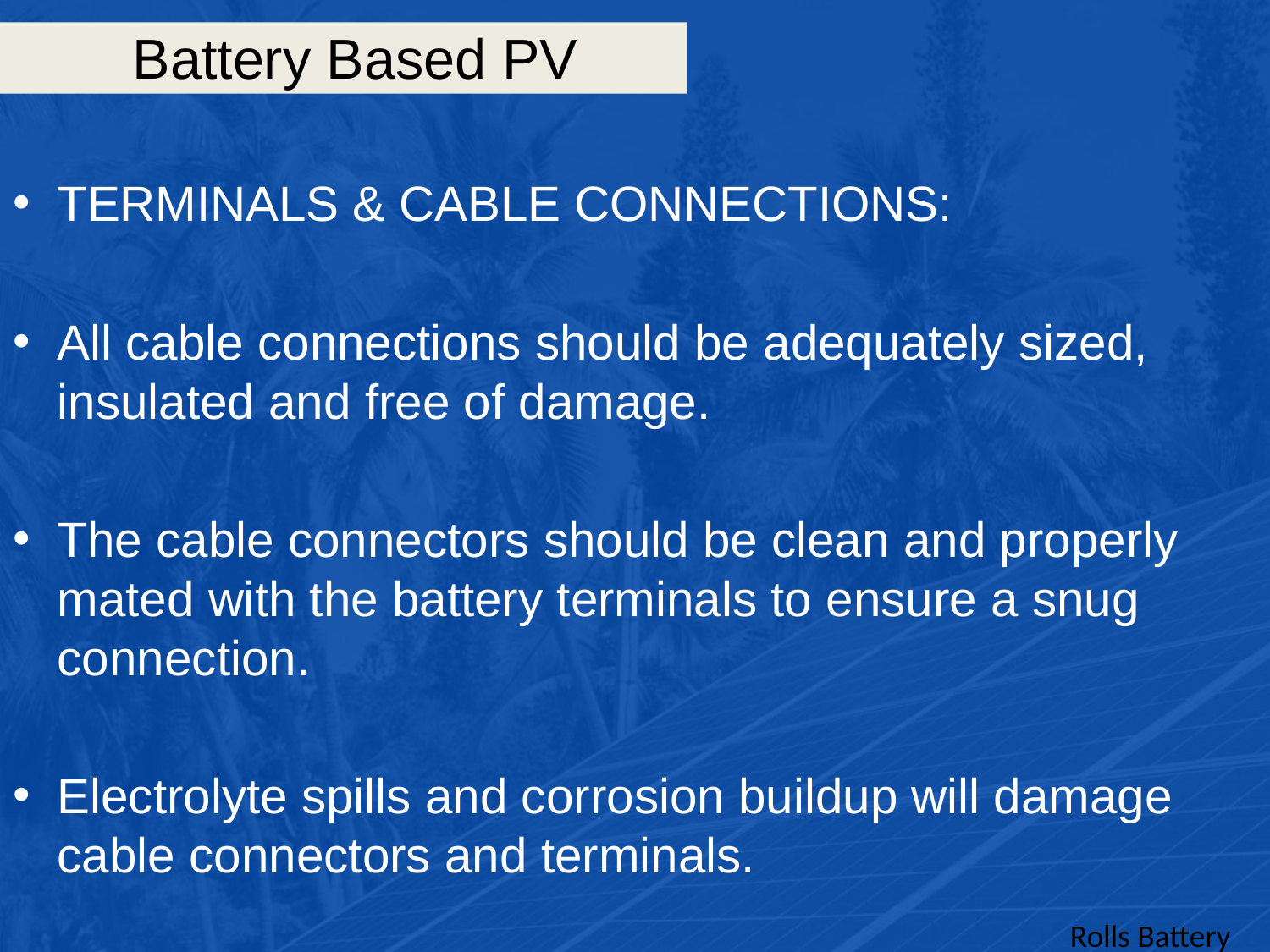

# Battery Based PV
TERMINALS & CABLE CONNECTIONS:

All cable connections should be adequately sized, insulated and free of damage.

The cable connectors should be clean and properly mated with the battery terminals to ensure a snug connection.

Electrolyte spills and corrosion buildup will damage cable connectors and terminals.
Rolls Battery